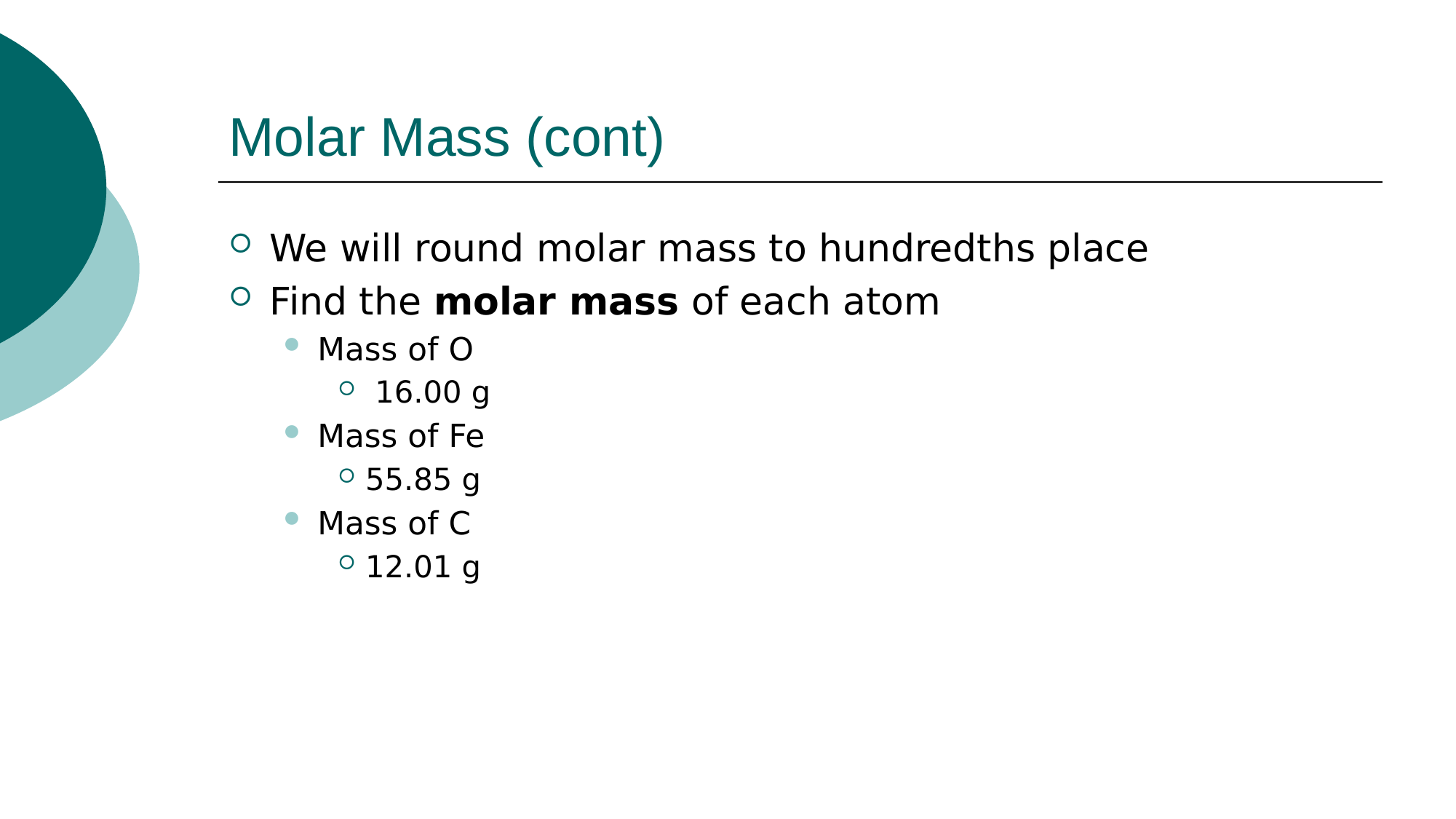

# Molar Mass (cont)
We will round molar mass to hundredths place
Find the molar mass of each atom
Mass of O
 16.00 g
Mass of Fe
55.85 g
Mass of C
12.01 g